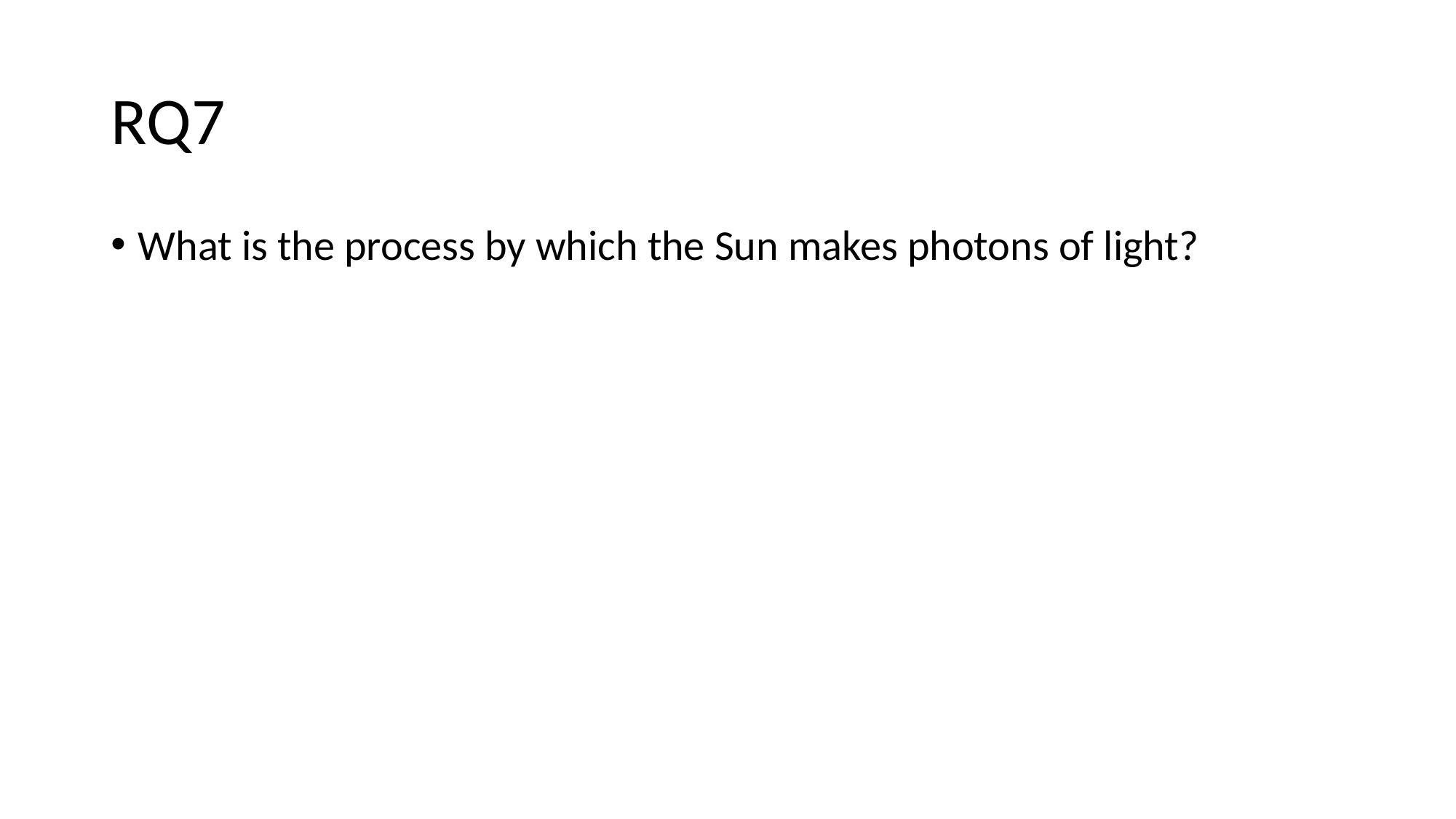

# RQ7
What is the process by which the Sun makes photons of light?